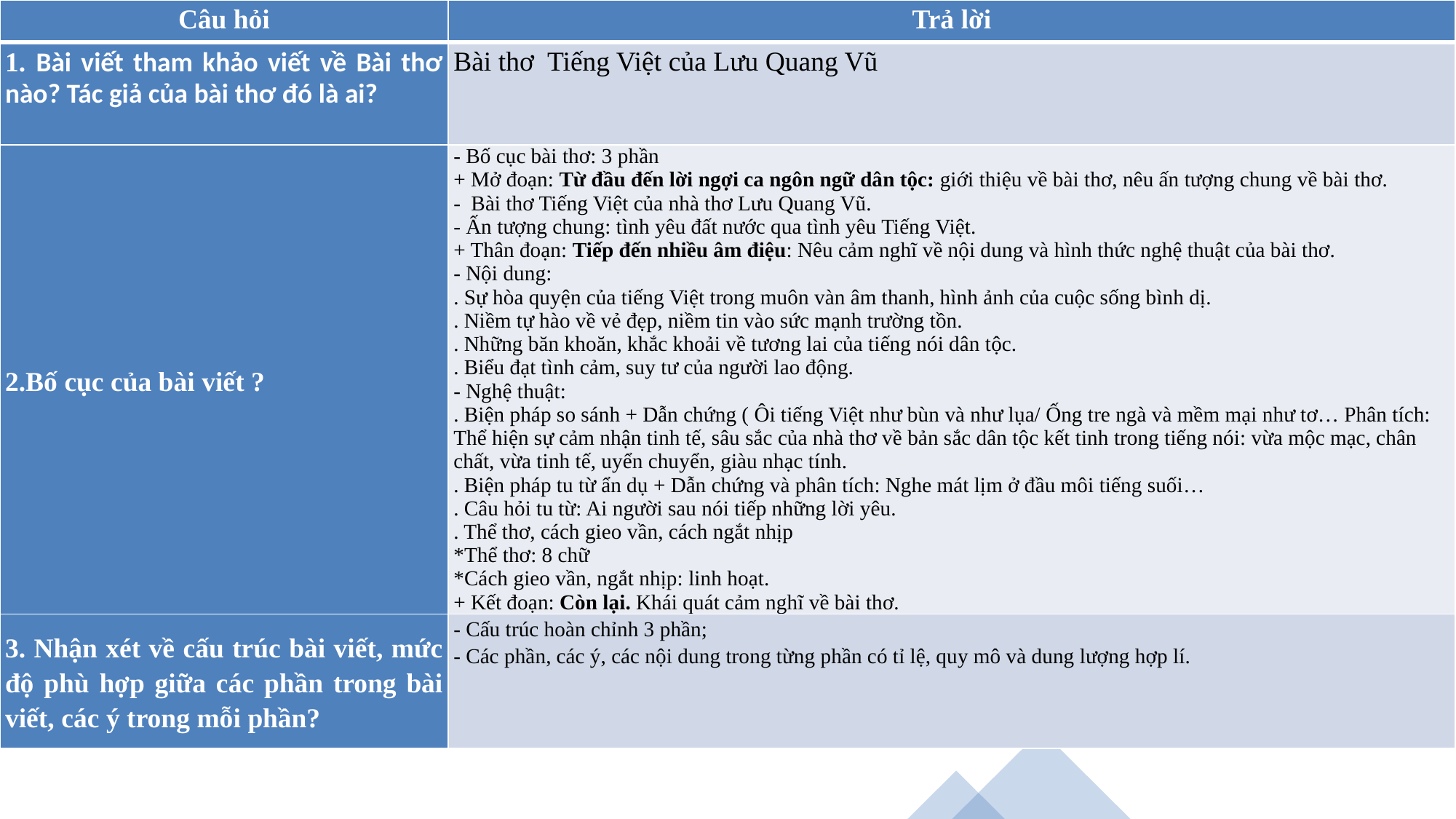

| Câu hỏi | Trả lời |
| --- | --- |
| 1. Bài viết tham khảo viết về Bài thơ nào? Tác giả của bài thơ đó là ai? | Bài thơ Tiếng Việt của Lưu Quang Vũ |
| 2.Bố cục của bài viết ? | - Bố cục bài thơ: 3 phần + Mở đoạn: Từ đầu đến lời ngợi ca ngôn ngữ dân tộc: giới thiệu về bài thơ, nêu ấn tượng chung về bài thơ. - Bài thơ Tiếng Việt của nhà thơ Lưu Quang Vũ. - Ấn tượng chung: tình yêu đất nước qua tình yêu Tiếng Việt. + Thân đoạn: Tiếp đến nhiều âm điệu: Nêu cảm nghĩ về nội dung và hình thức nghệ thuật của bài thơ. - Nội dung: . Sự hòa quyện của tiếng Việt trong muôn vàn âm thanh, hình ảnh của cuộc sống bình dị. . Niềm tự hào về vẻ đẹp, niềm tin vào sức mạnh trường tồn. . Những băn khoăn, khắc khoải về tương lai của tiếng nói dân tộc. . Biểu đạt tình cảm, suy tư của người lao động. - Nghệ thuật: . Biện pháp so sánh + Dẫn chứng ( Ôi tiếng Việt như bùn và như lụa/ Ống tre ngà và mềm mại như tơ… Phân tích: Thể hiện sự cảm nhận tinh tế, sâu sắc của nhà thơ về bản sắc dân tộc kết tinh trong tiếng nói: vừa mộc mạc, chân chất, vừa tinh tế, uyển chuyển, giàu nhạc tính. . Biện pháp tu từ ẩn dụ + Dẫn chứng và phân tích: Nghe mát lịm ở đầu môi tiếng suối… . Câu hỏi tu từ: Ai người sau nói tiếp những lời yêu. . Thể thơ, cách gieo vần, cách ngắt nhịp \*Thể thơ: 8 chữ \*Cách gieo vần, ngắt nhịp: linh hoạt. + Kết đoạn: Còn lại. Khái quát cảm nghĩ về bài thơ. |
| 3. Nhận xét về cấu trúc bài viết, mức độ phù hợp giữa các phần trong bài viết, các ý trong mỗi phần? | - Cấu trúc hoàn chỉnh 3 phần; - Các phần, các ý, các nội dung trong từng phần có tỉ lệ, quy mô và dung lượng hợp lí. |